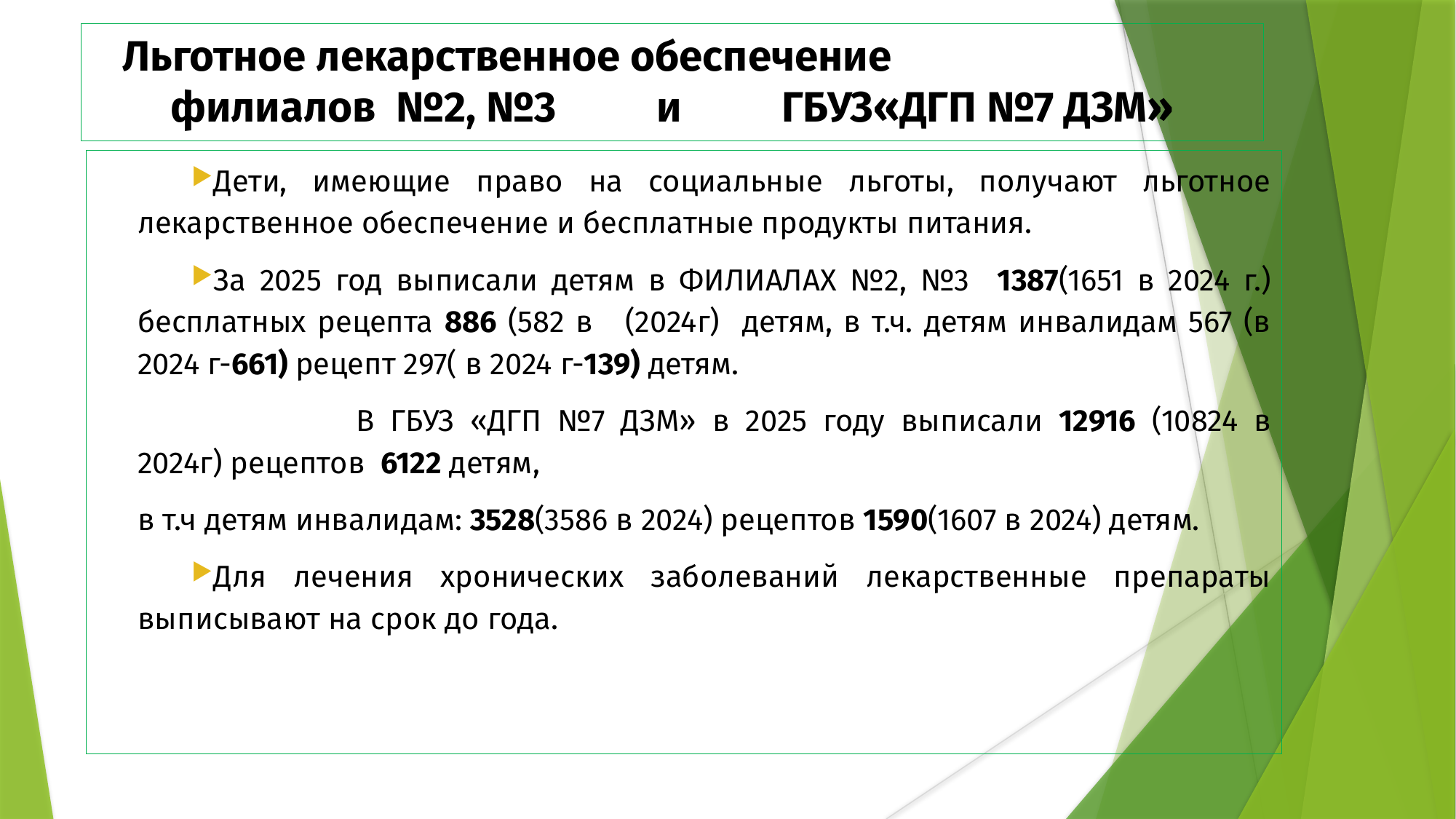

Льготное лекарственное обеспечение                                  филиалов  №2, №3          и          ГБУЗ«ДГП №7 ДЗМ»
Дети, имеющие право на социальные льготы, получают льготное лекарственное обеспечение и бесплатные продукты питания.
За 2025 год выписали детям в ФИЛИАЛАХ №2, №3  1387(1651 в 2024 г.) бесплатных рецепта 886 (582 в   (2024г)  детям, в т.ч. детям инвалидам 567 (в 2024 г-661) рецепт 297( в 2024 г-139) детям.
		В ГБУЗ «ДГП №7 ДЗМ» в 2025 году выписали 12916 (10824 в 2024г) рецептов  6122 детям,
в т.ч детям инвалидам: 3528(3586 в 2024) рецептов 1590(1607 в 2024) детям.
Для лечения хронических заболеваний лекарственные препараты выписывают на срок до года.